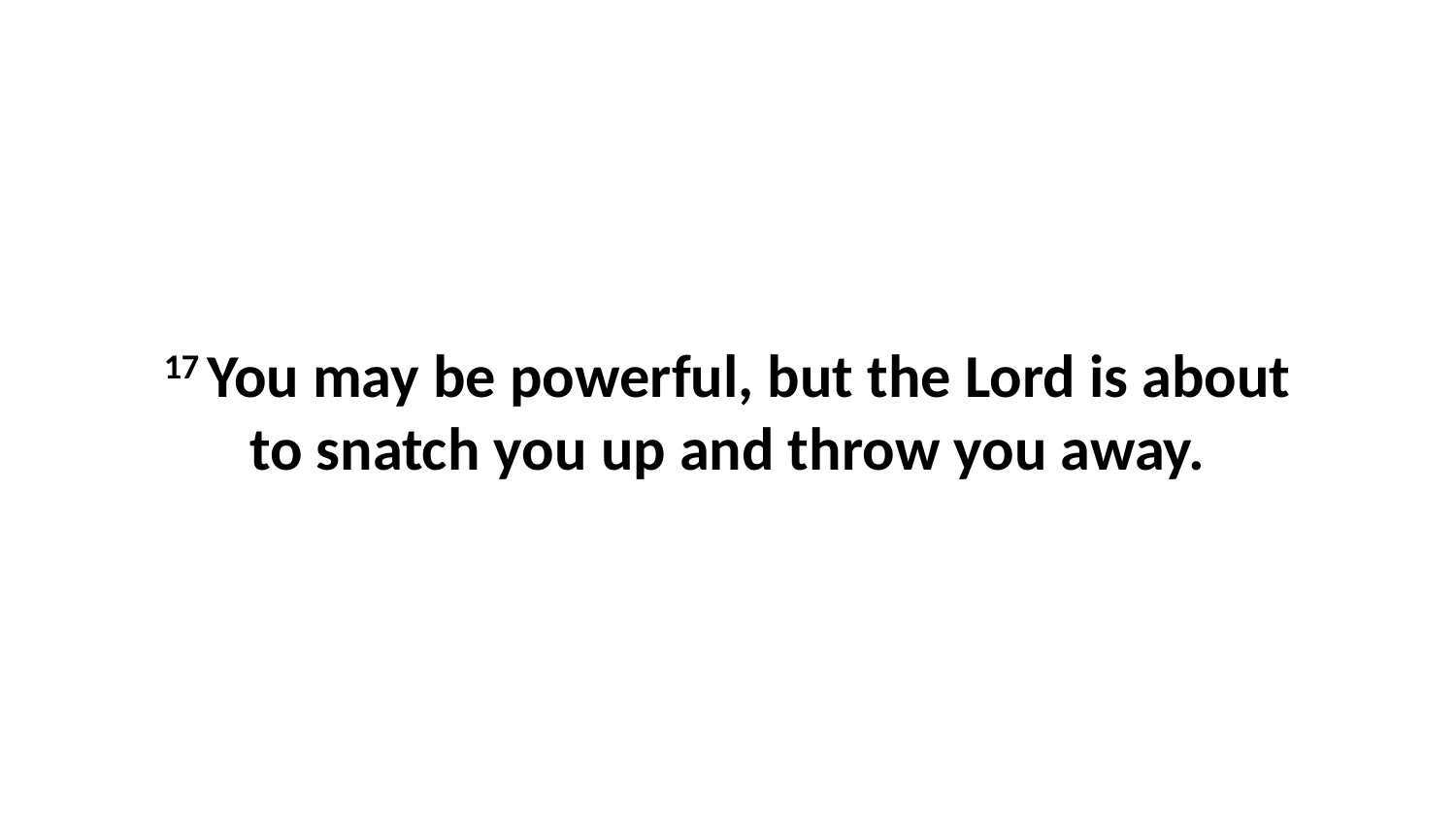

17 You may be powerful, but the Lord is about to snatch you up and throw you away.